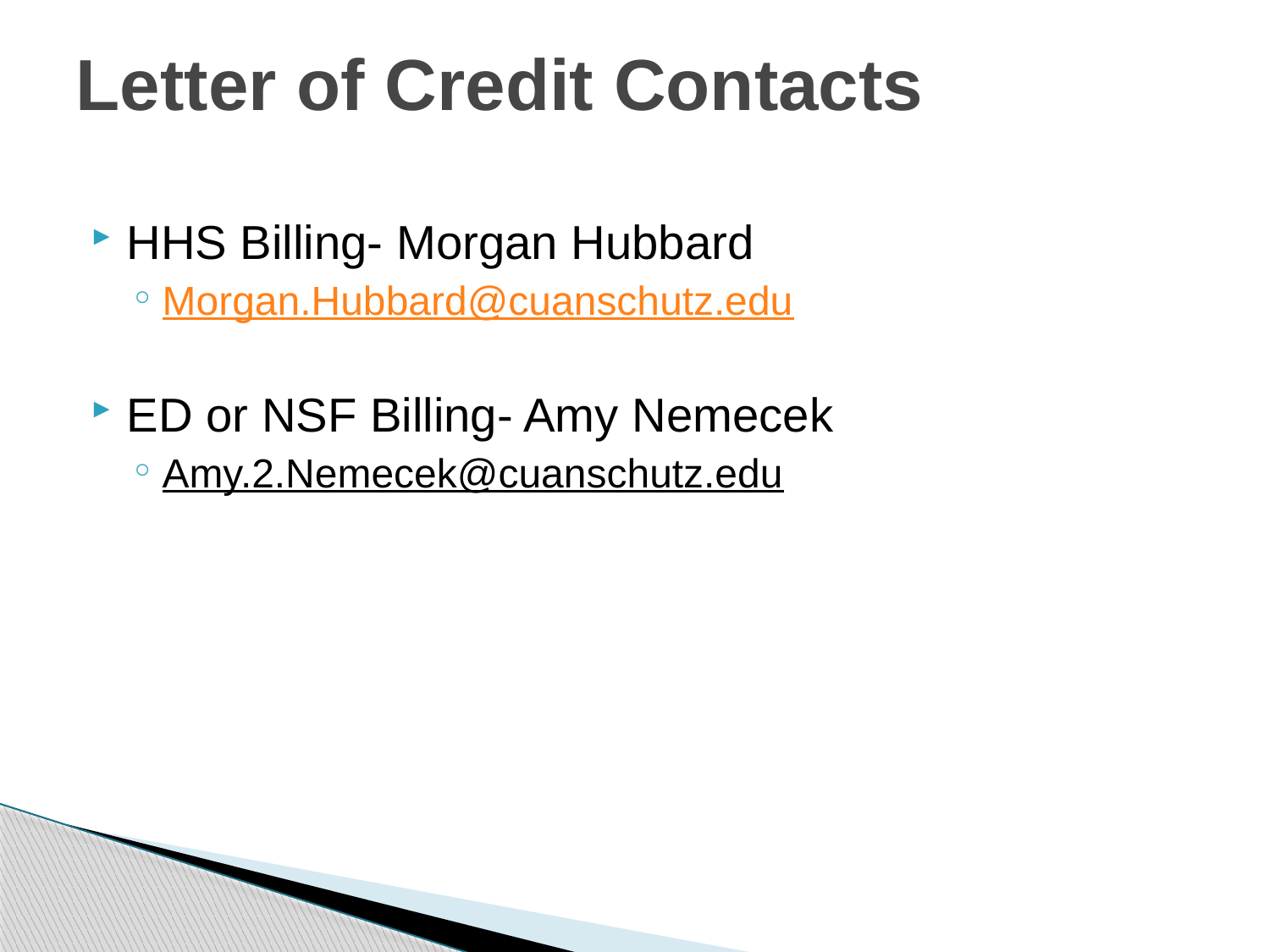

Letter of Credit Contacts
HHS Billing- Morgan Hubbard
Morgan.Hubbard@cuanschutz.edu

ED or NSF Billing- Amy Nemecek
Amy.2.Nemecek@cuanschutz.edu